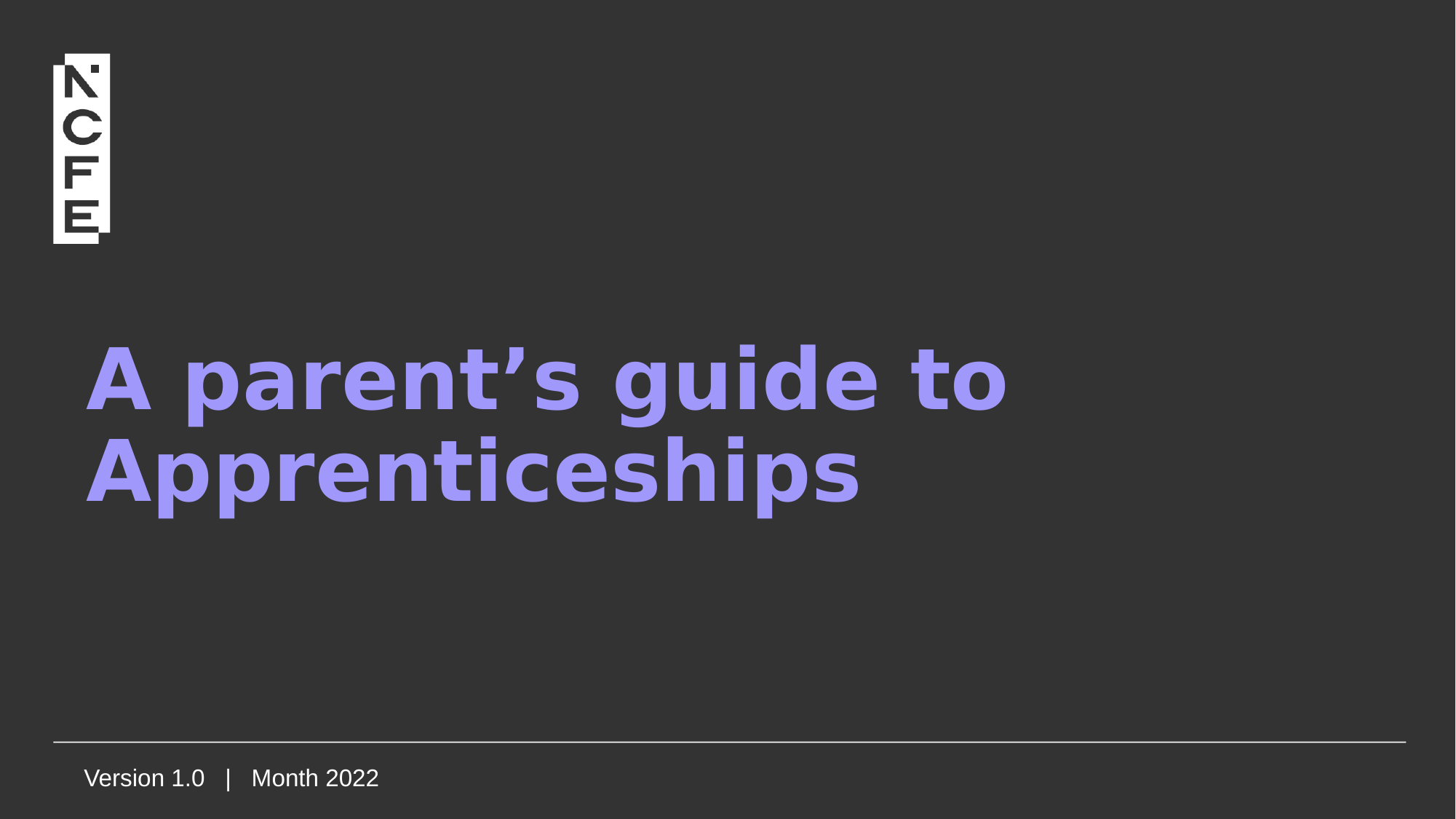

# A parent’s guide to Apprenticeships
Version 1.0   |   Month 2022